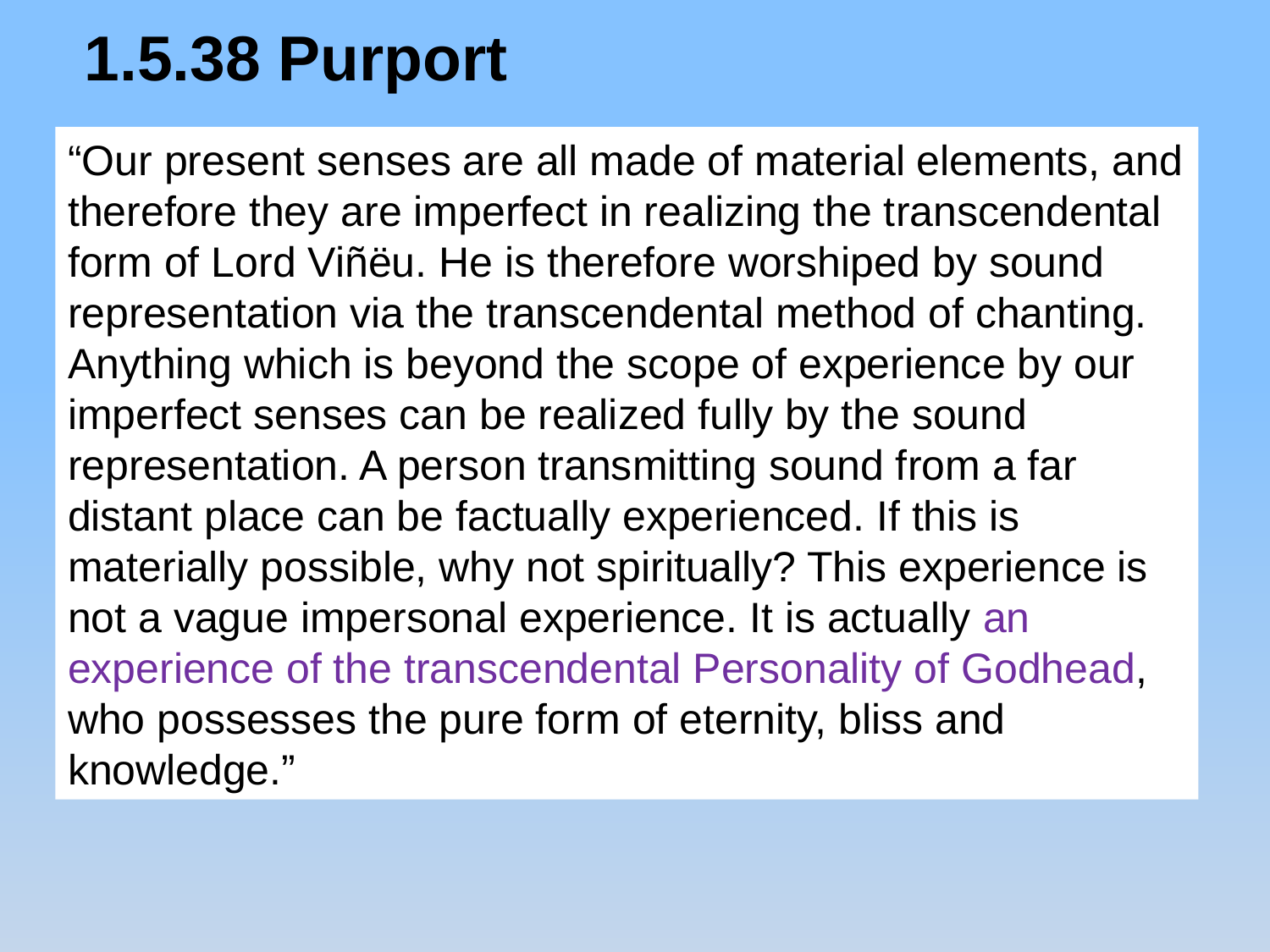

1.5.38 Purport
“Our present senses are all made of material elements, and therefore they are imperfect in realizing the transcendental form of Lord Viñëu. He is therefore worshiped by sound representation via the transcendental method of chanting. Anything which is beyond the scope of experience by our imperfect senses can be realized fully by the sound representation. A person transmitting sound from a far distant place can be factually experienced. If this is materially possible, why not spiritually? This experience is not a vague impersonal experience. It is actually an experience of the transcendental Personality of Godhead, who possesses the pure form of eternity, bliss and knowledge.”